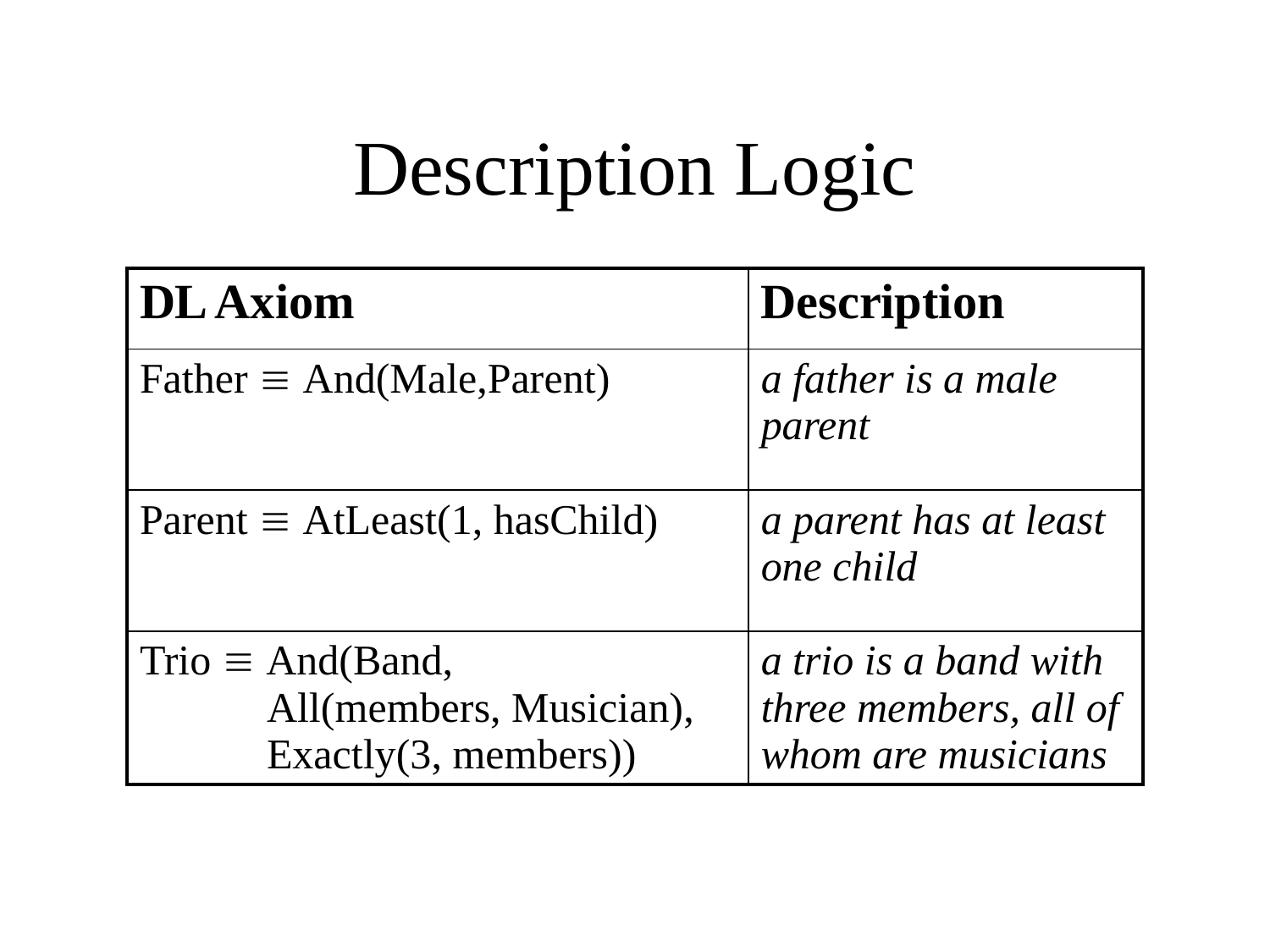

# Description Logic
| DL Axiom | Description |
| --- | --- |
| Father ≡ And(Male,Parent) | a father is a male parent |
| Parent ≡ AtLeast(1, hasChild) | a parent has at least one child |
| Trio ≡ And(Band, All(members, Musician), Exactly(3, members)) | a trio is a band with three members, all of whom are musicians |